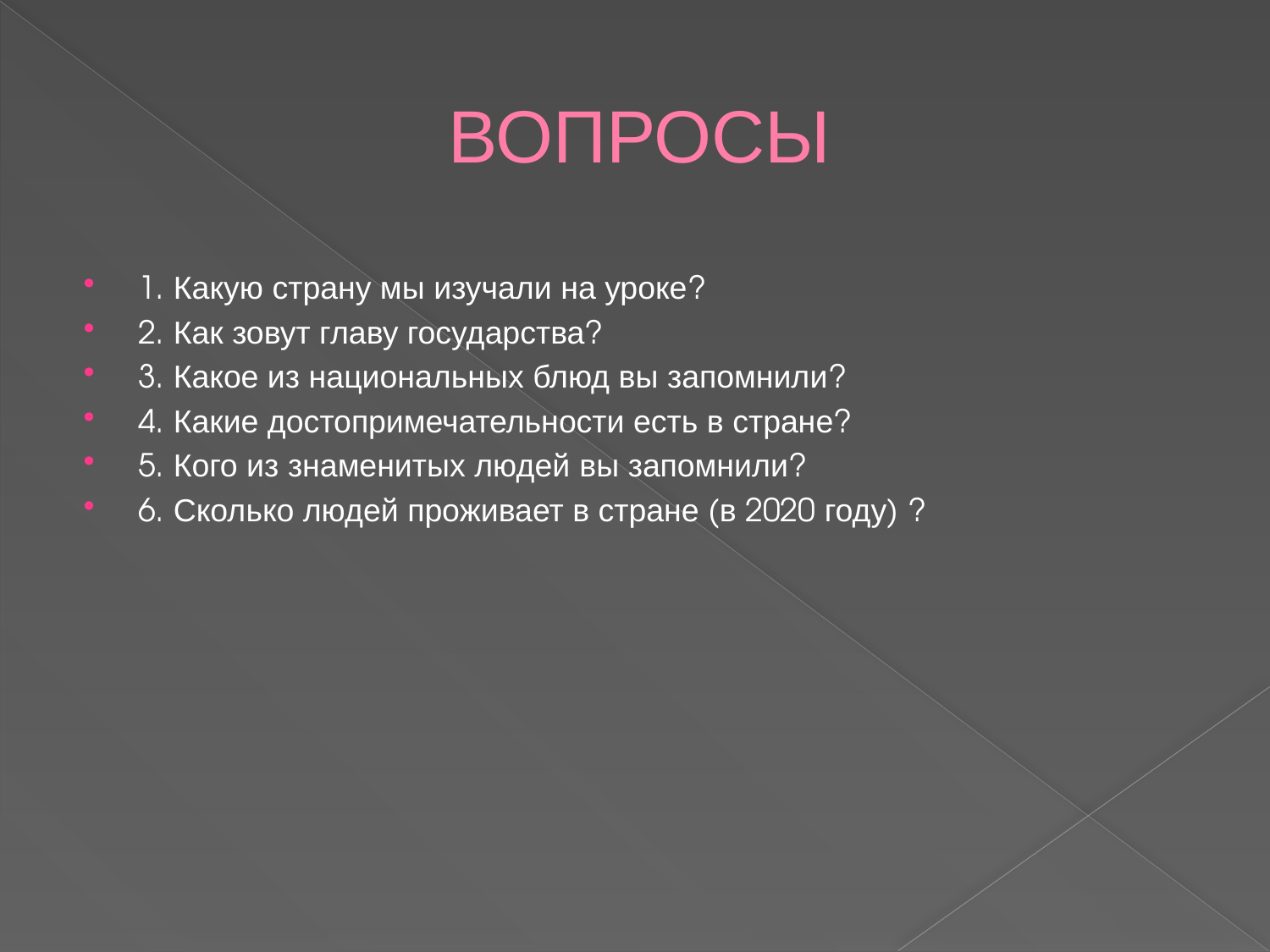

# ВОПРОСЫ
1. Какую страну мы изучали на уроке?
2. Как зовут главу государства?
3. Какое из национальных блюд вы запомнили?
4. Какие достопримечательности есть в стране?
5. Кого из знаменитых людей вы запомнили?
6. Сколько людей проживает в стране (в 2020 году) ?